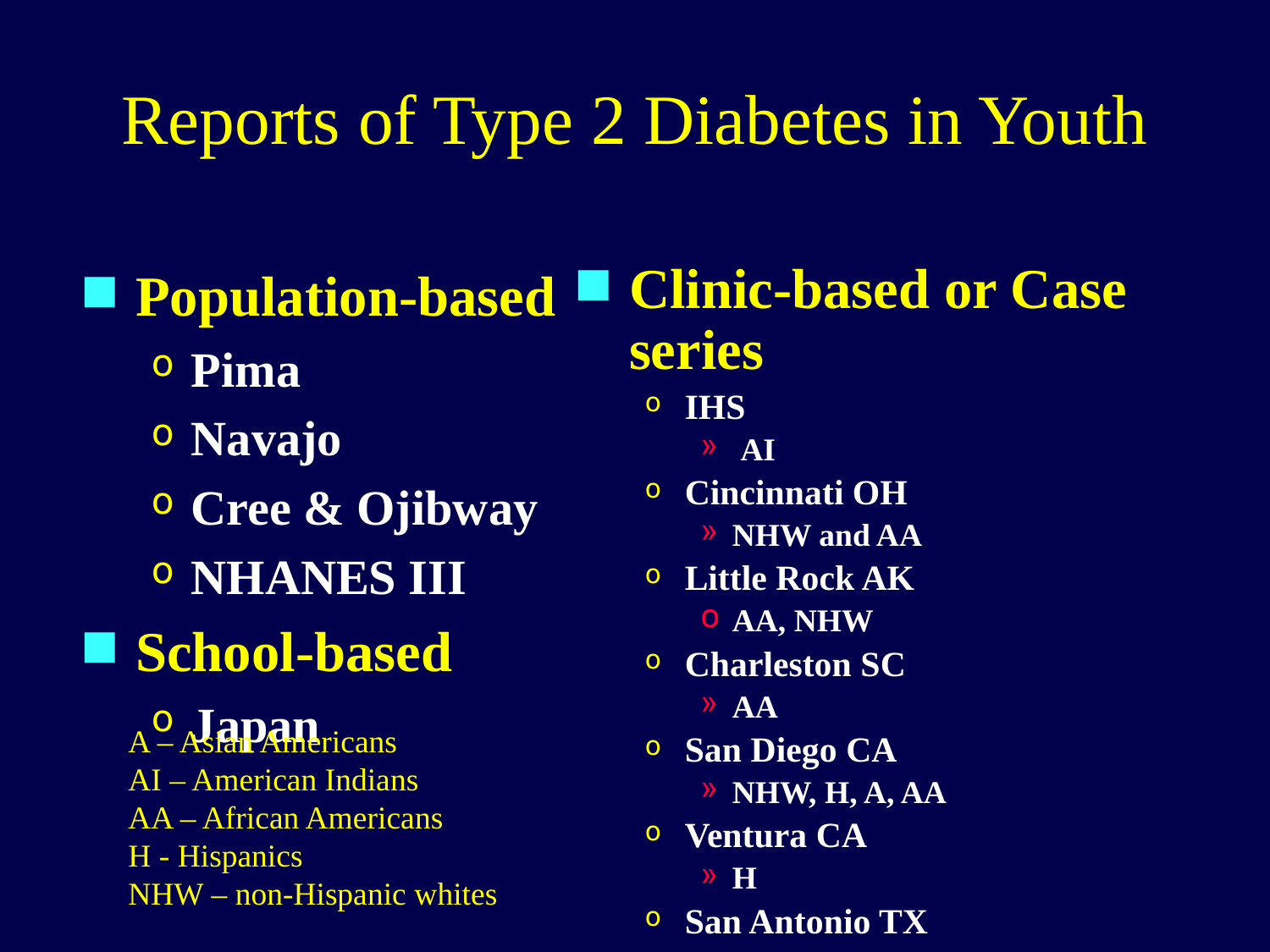

# Reports of Type 2 Diabetes in Youth
Population-based
Pima
Navajo
Cree & Ojibway
NHANES III
School-based
Japan

Clinic-based or Case series
IHS
 AI
Cincinnati OH
NHW and AA
Little Rock AK
AA, NHW
Charleston SC
AA
San Diego CA
NHW, H, A, AA
Ventura CA
H
San Antonio TX
H, NHW

A – Asian Americans
AI – American Indians
AA – African Americans
H - Hispanics
NHW – non-Hispanic whites